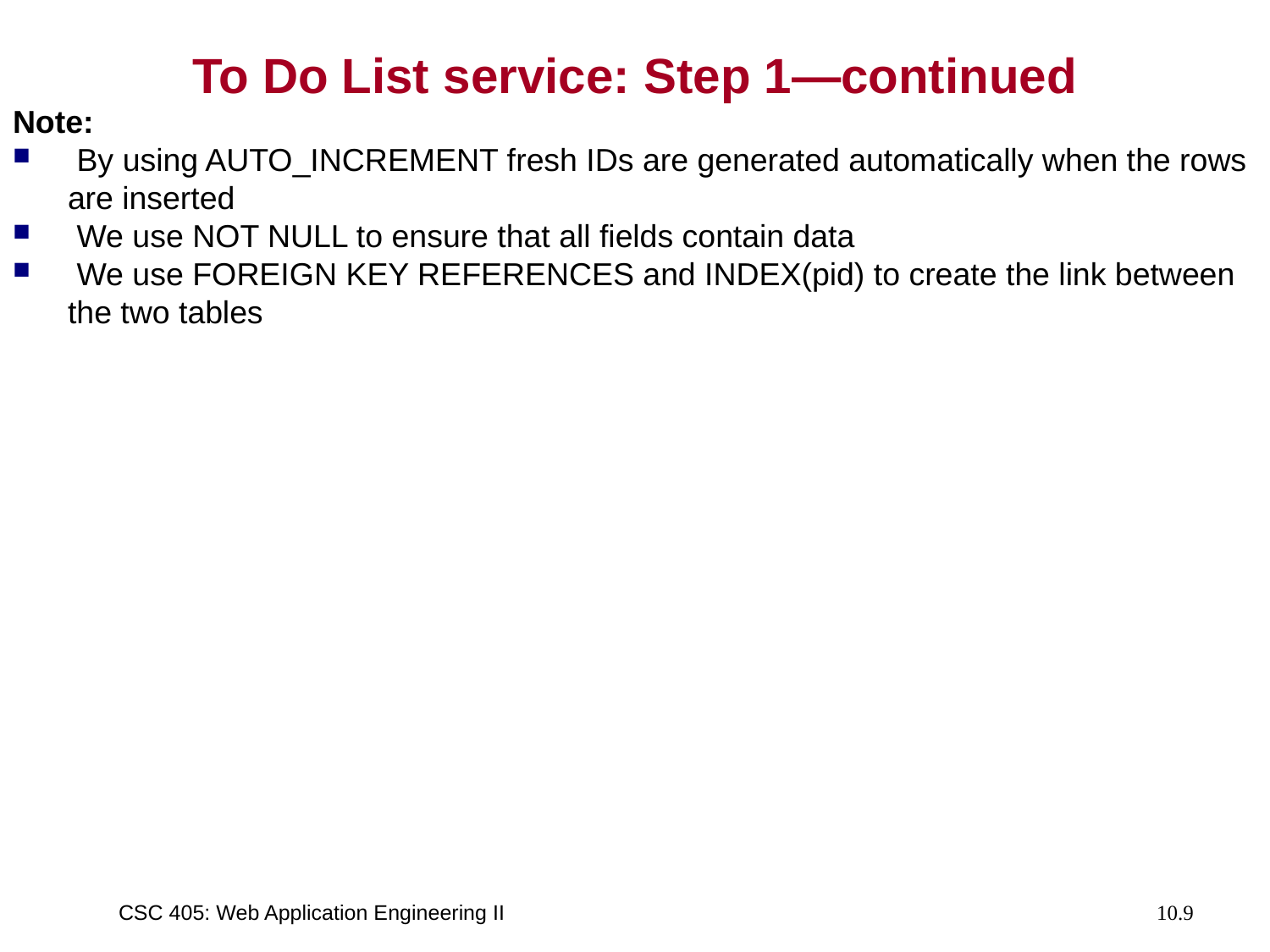

# To Do List service: Step 1—continued
Note:
 By using AUTO_INCREMENT fresh IDs are generated automatically when the rows are inserted
 We use NOT NULL to ensure that all fields contain data
 We use FOREIGN KEY REFERENCES and INDEX(pid) to create the link between the two tables
CSC 405: Web Application Engineering II
10.9